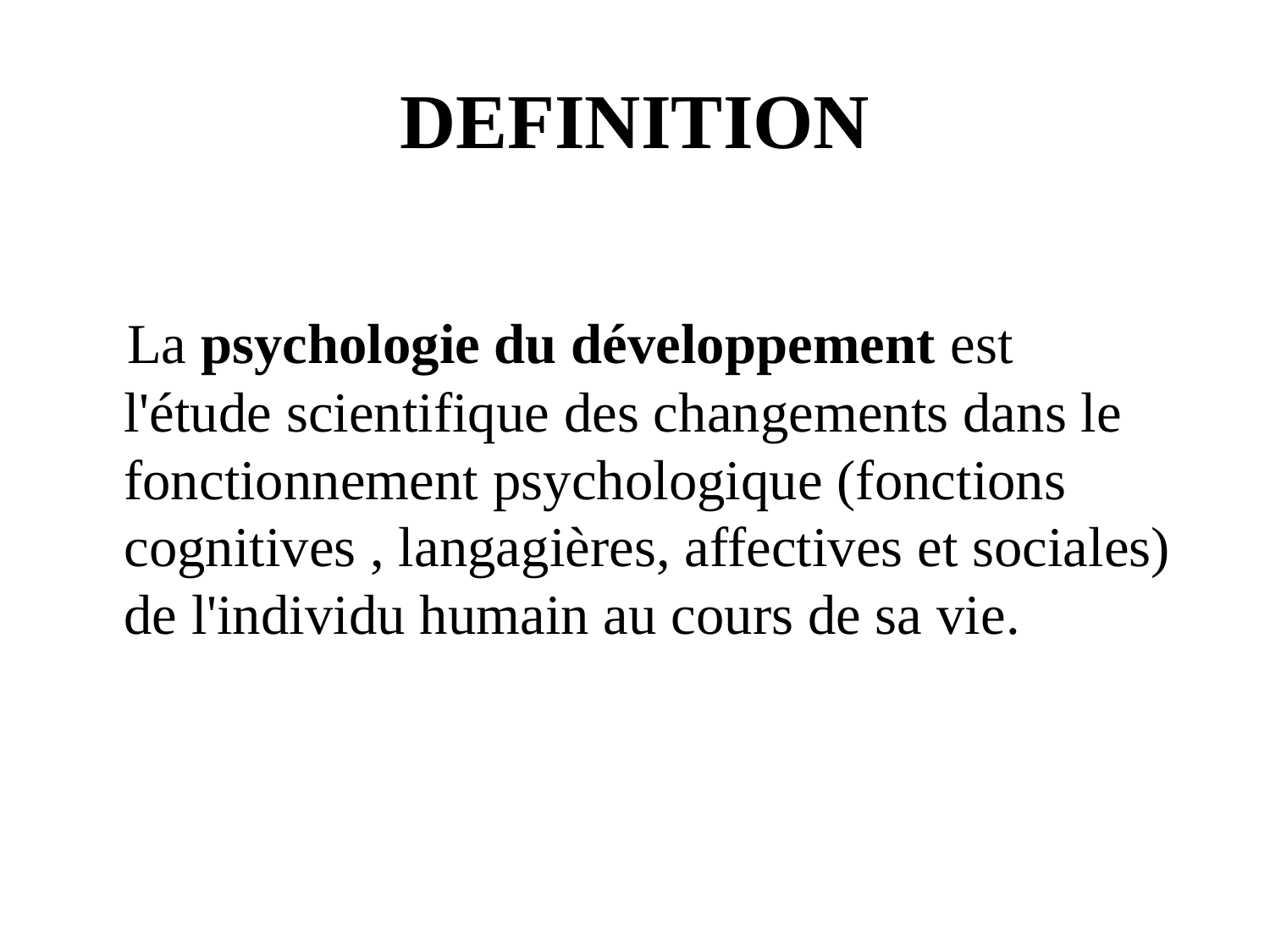

# DEFINITION

    La psychologie du développement est l'étude scientifique des changements dans le fonctionnement psychologique (fonctions cognitives , langagières, affectives et sociales) de l'individu humain au cours de sa vie.